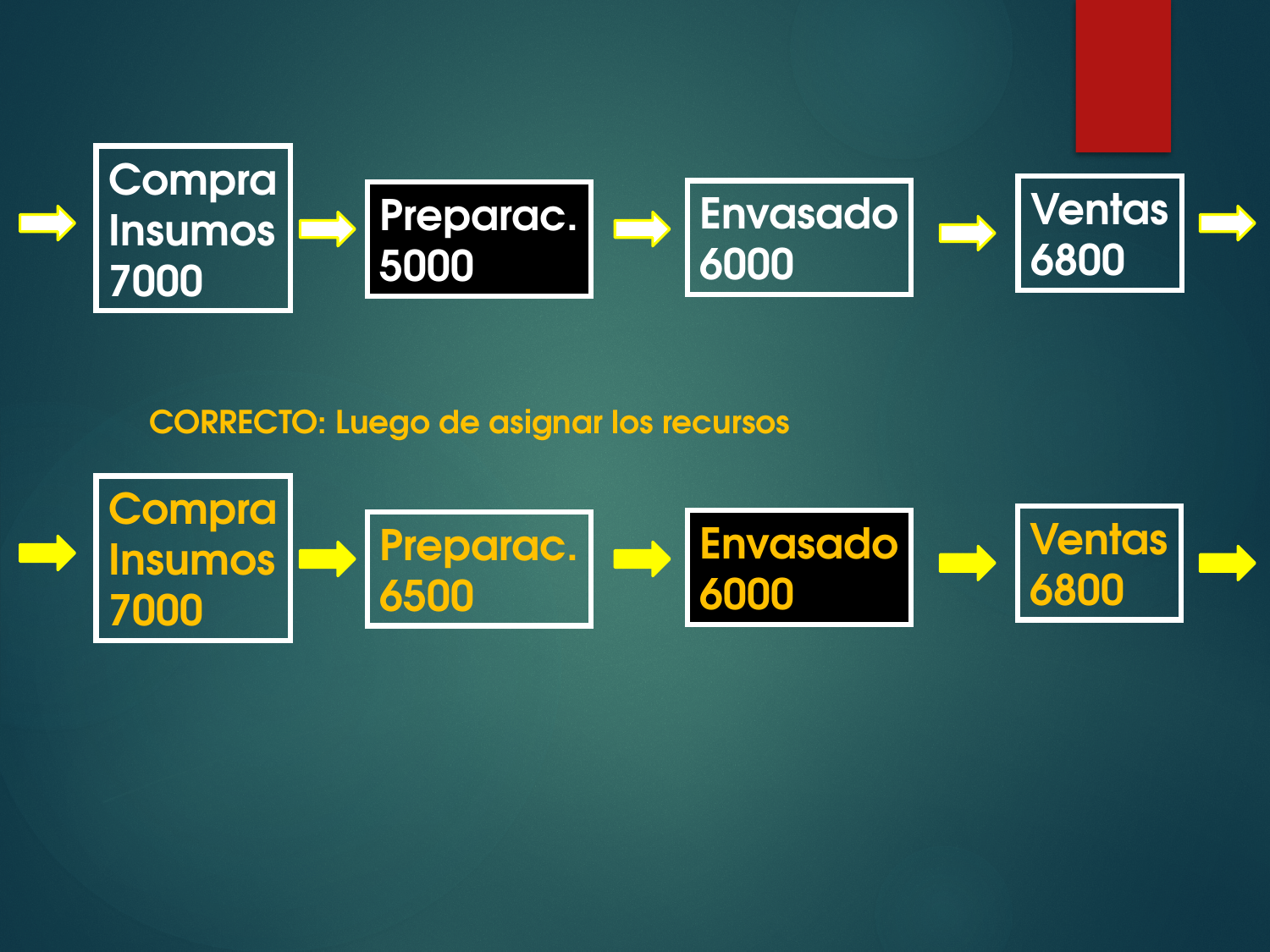

Compra
Insumos
7000
Ventas
6800
Envasado
6000
Preparac.
5000

CORRECTO: Luego de asignar los recursos
Compra
Insumos
7000
Ventas
6800
Envasado
6000
Preparac.
6500